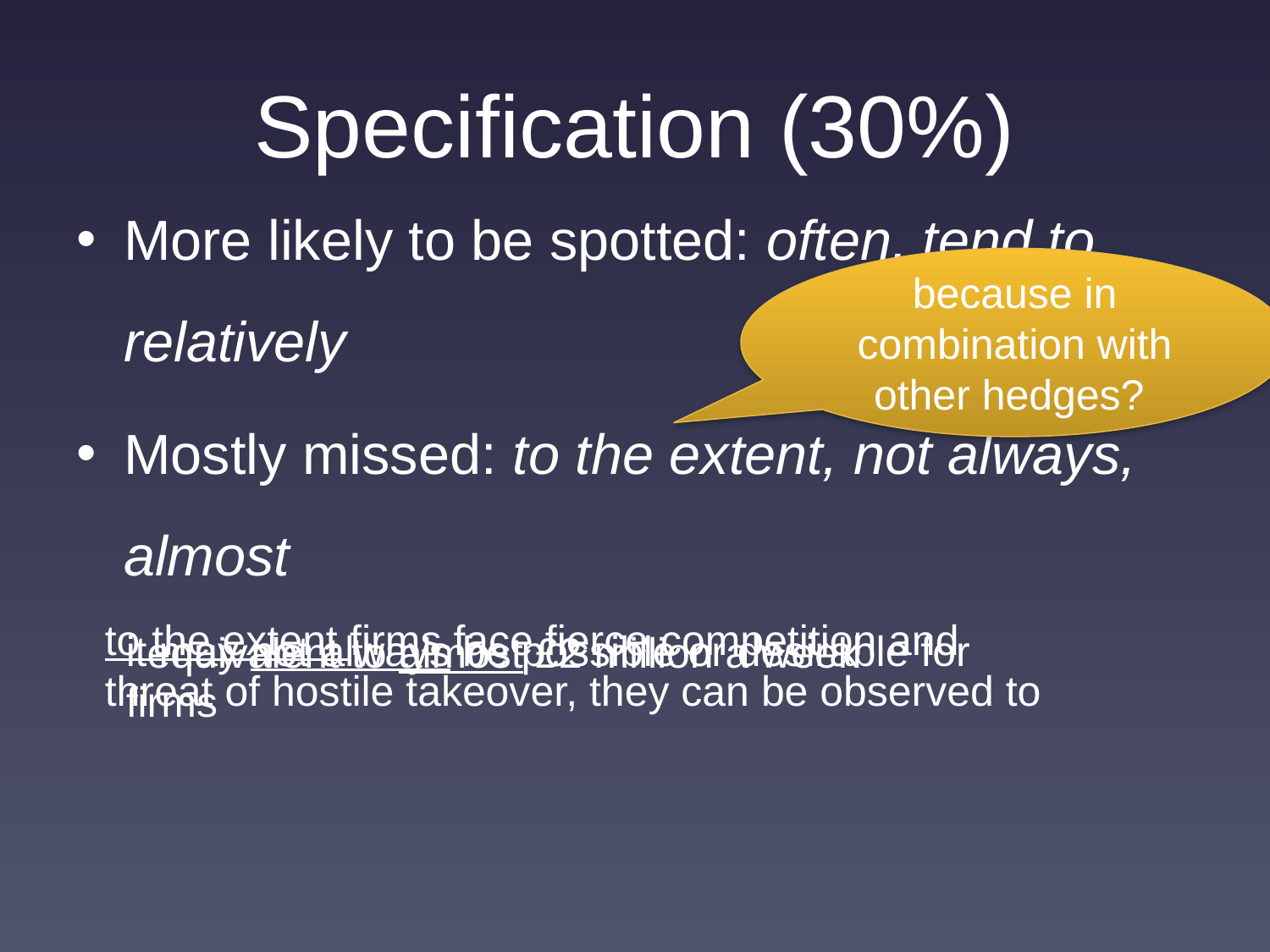

# Specification (30%)
More likely to be spotted: often, tend to, relatively
Mostly missed: to the extent, not always, almost

because in combination with other hedges?
to the extent firms face fierce competition and threat of hostile takeover, they can be observed to
it may not always be possible or desirable for firms
equivalent to almost £2 million a week